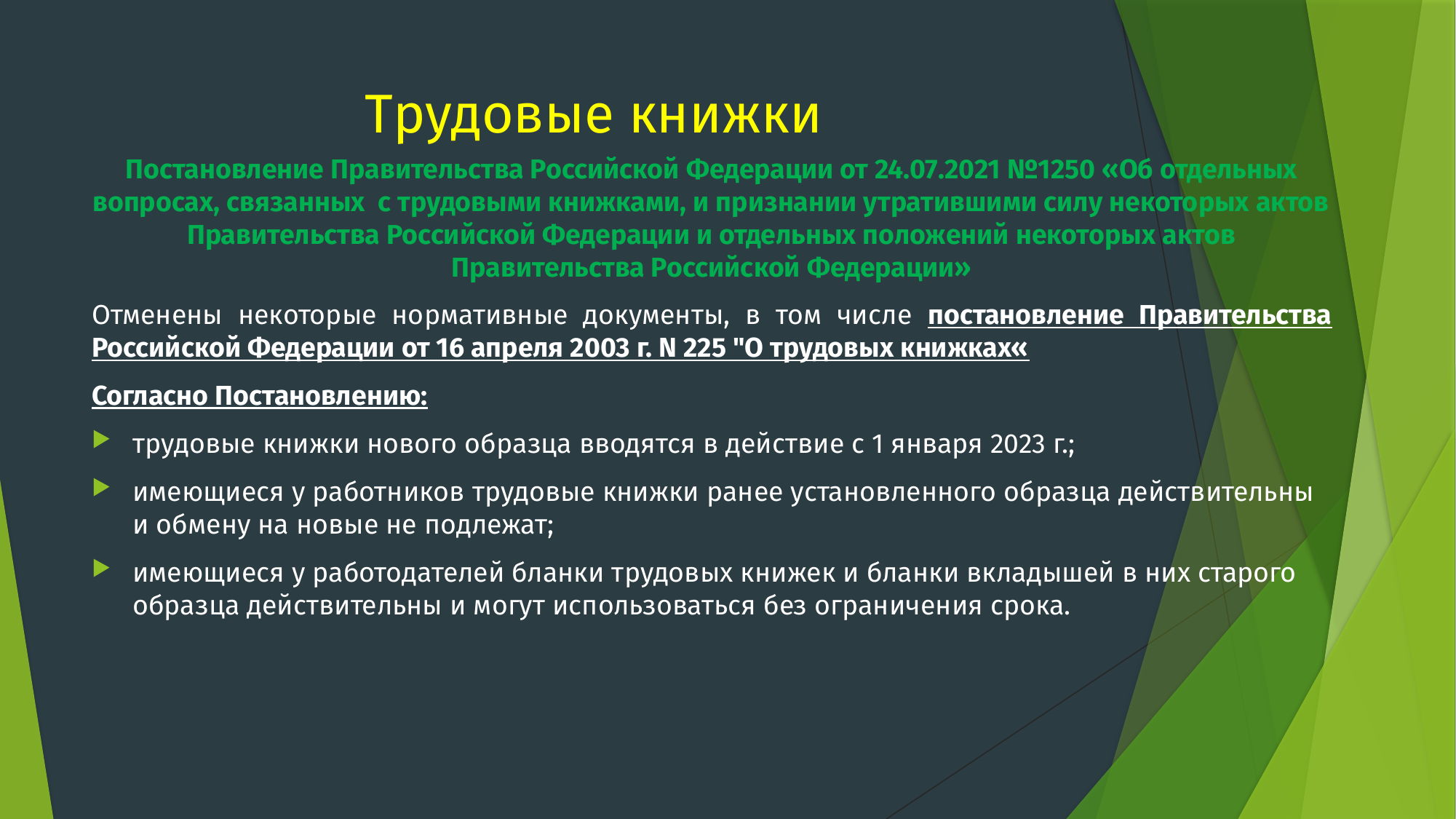

# Трудовые книжки
Постановление Правительства Российской Федерации от 24.07.2021 №1250 «Об отдельных вопросах, связанных  с трудовыми книжками, и признании утратившими силу некоторых актов Правительства Российской Федерации и отдельных положений некоторых актов Правительства Российской Федерации»
Отменены некоторые нормативные документы, в том числе постановление Правительства Российской Федерации от 16 апреля 2003 г. N 225 "О трудовых книжках«
Согласно Постановлению:
трудовые книжки нового образца вводятся в действие с 1 января 2023 г.;
имеющиеся у работников трудовые книжки ранее установленного образца действительны и обмену на новые не подлежат;
имеющиеся у работодателей бланки трудовых книжек и бланки вкладышей в них старого образца действительны и могут использоваться без ограничения срока.